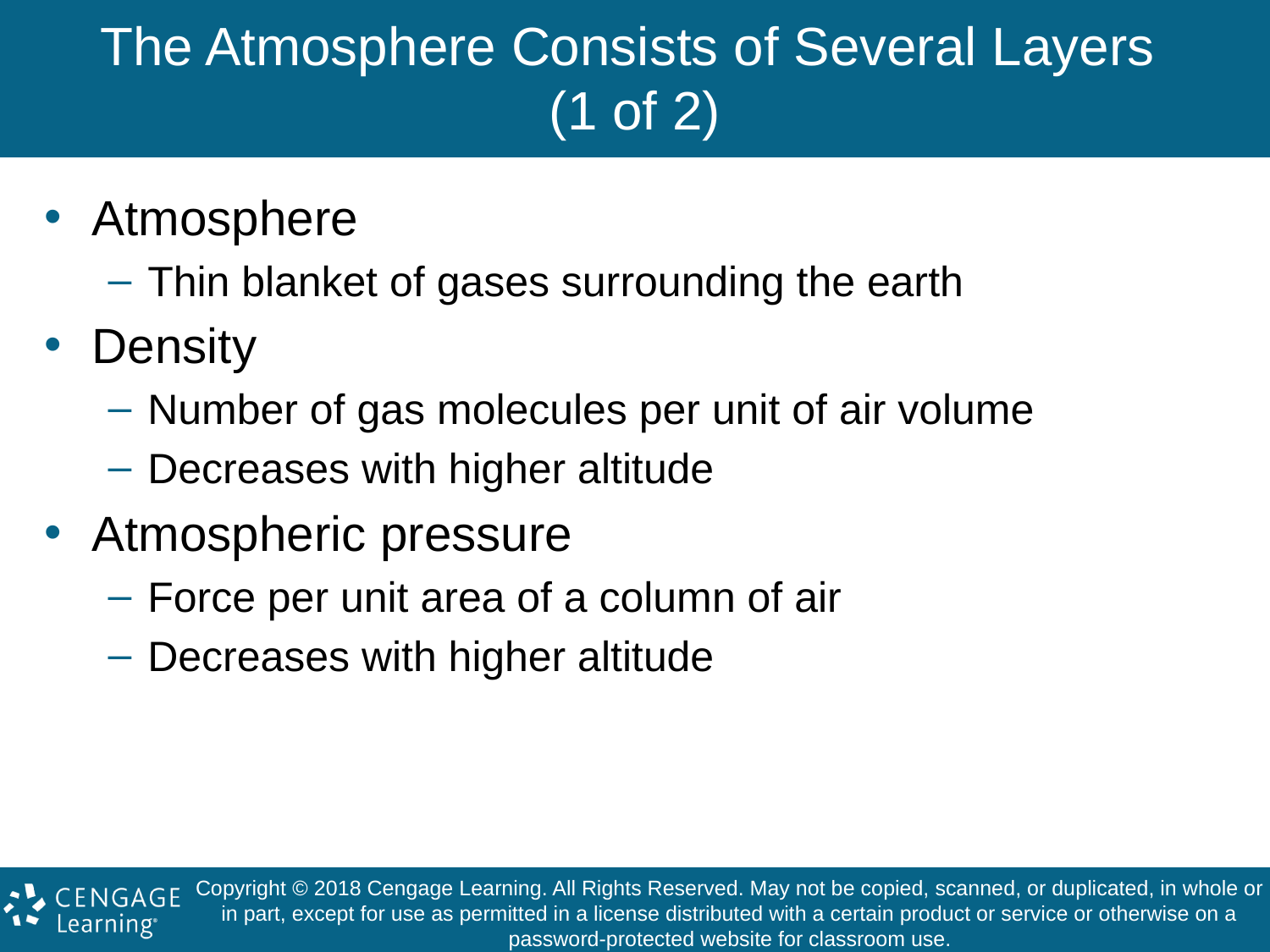

# The Atmosphere Consists of Several Layers (1 of 2)
Atmosphere
Thin blanket of gases surrounding the earth
Density
Number of gas molecules per unit of air volume
Decreases with higher altitude
Atmospheric pressure
Force per unit area of a column of air
Decreases with higher altitude